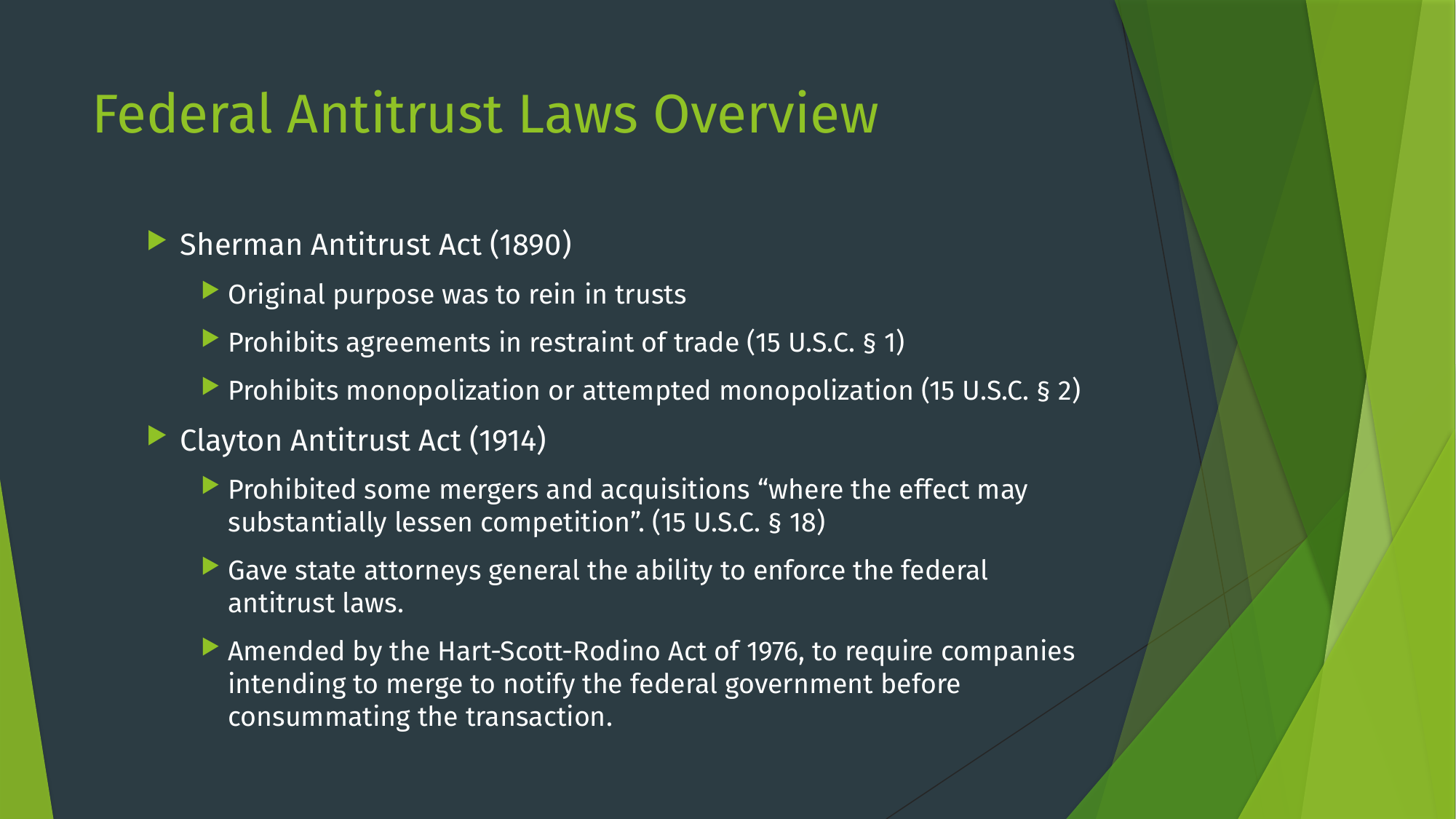

# Federal Antitrust Laws Overview
Sherman Antitrust Act (1890)
Original purpose was to rein in trusts
Prohibits agreements in restraint of trade (15 U.S.C. § 1)
Prohibits monopolization or attempted monopolization (15 U.S.C. § 2)
Clayton Antitrust Act (1914)
Prohibited some mergers and acquisitions “where the effect may substantially lessen competition”. (15 U.S.C. § 18)
Gave state attorneys general the ability to enforce the federal antitrust laws.
Amended by the Hart-Scott-Rodino Act of 1976, to require companies intending to merge to notify the federal government before consummating the transaction.